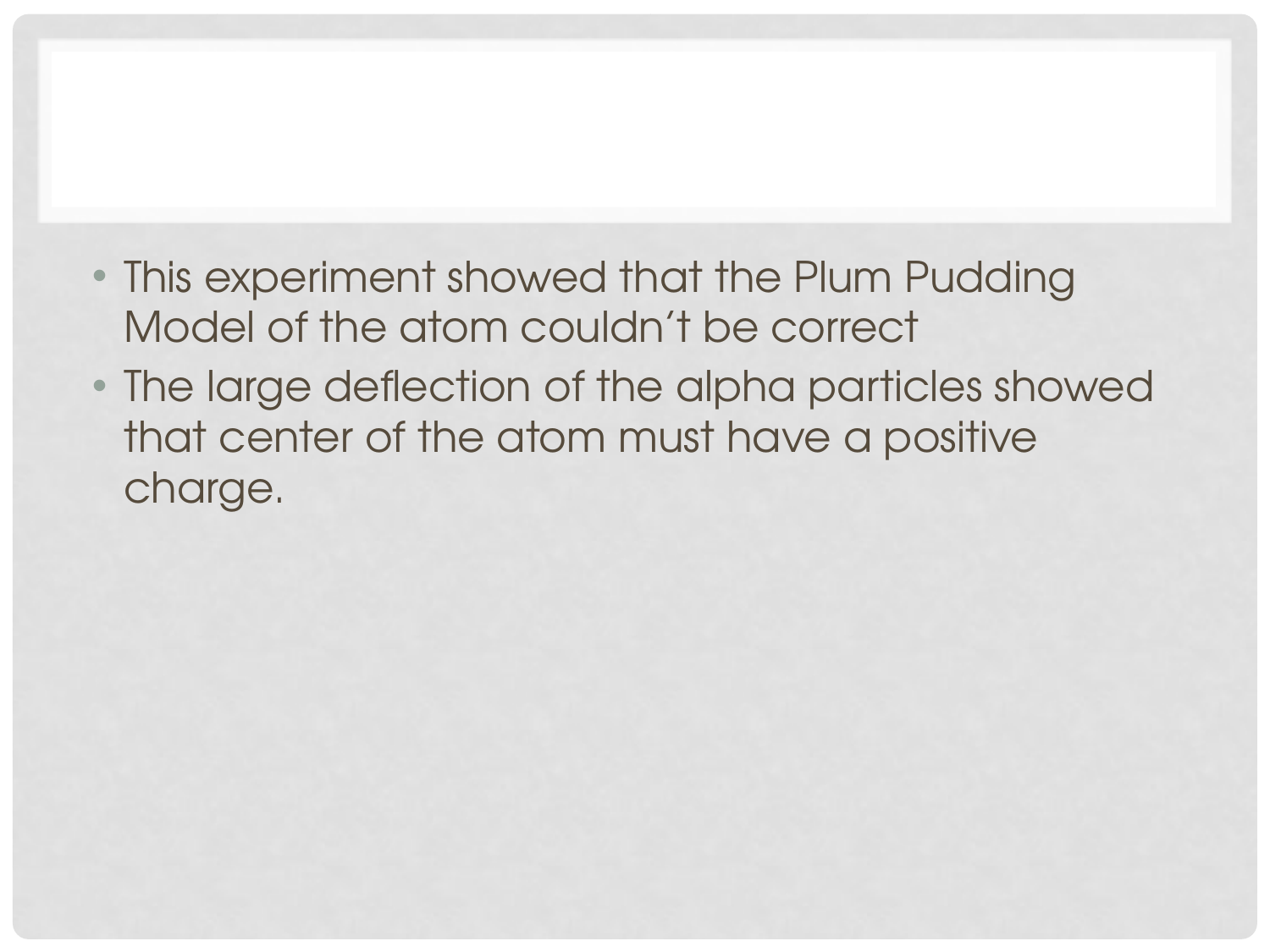

#
This experiment showed that the Plum Pudding Model of the atom couldn’t be correct
The large deflection of the alpha particles showed that center of the atom must have a positive charge.